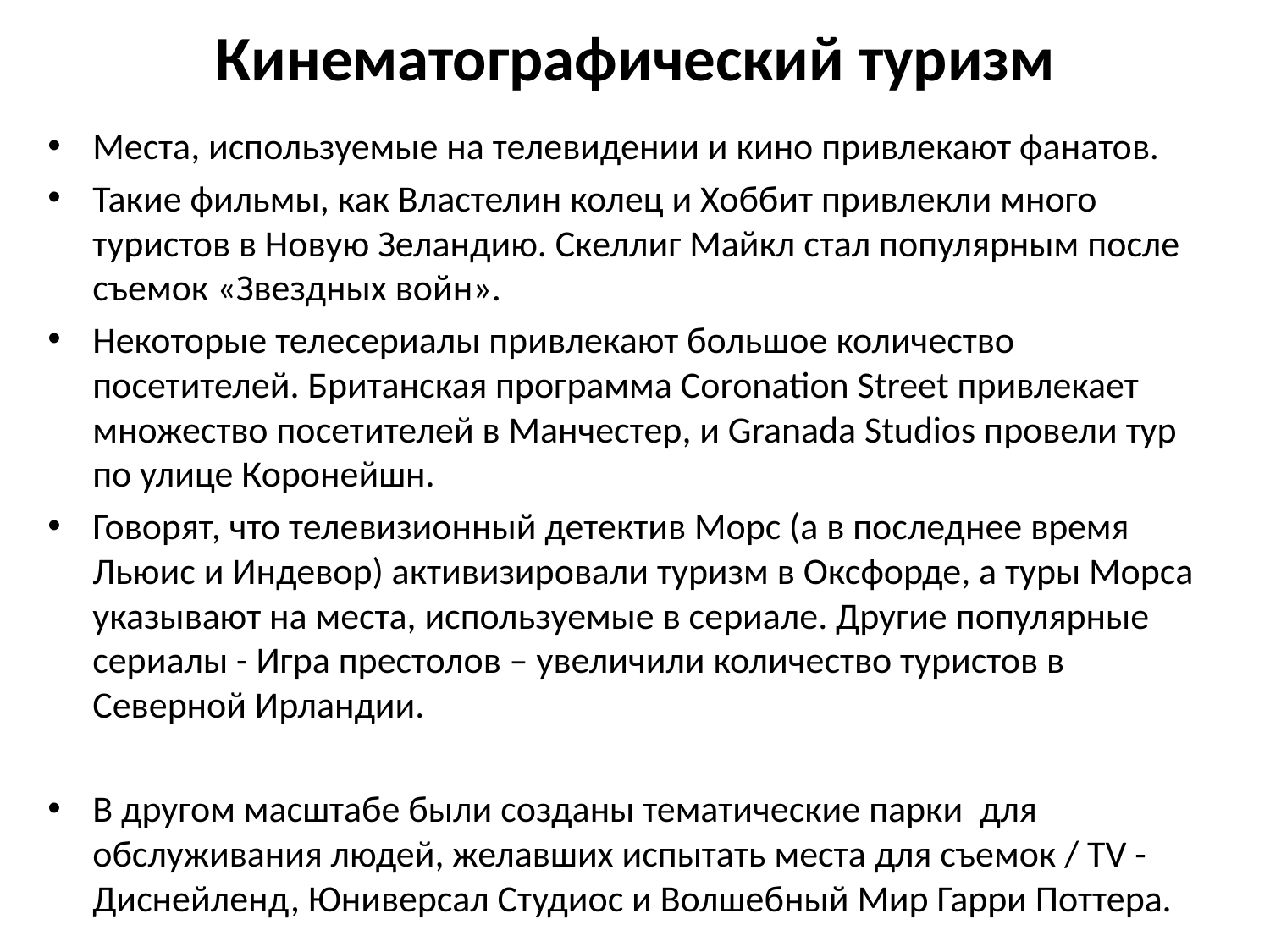

# Кинематографический туризм
Места, используемые на телевидении и кино привлекают фанатов.
Такие фильмы, как Властелин колец и Хоббит привлекли много туристов в Новую Зеландию. Скеллиг Майкл стал популярным после съемок «Звездных войн».
Некоторые телесериалы привлекают большое количество посетителей. Британская программа Coronation Street привлекает множество посетителей в Манчестер, и Granada Studios провели тур по улице Коронейшн.
Говорят, что телевизионный детектив Морс (а в последнее время Льюис и Индевор) активизировали туризм в Оксфорде, а туры Морса указывают на места, используемые в сериале. Другие популярные сериалы - Игра престолов – увеличили количество туристов в Северной Ирландии.

В другом масштабе были созданы тематические парки  для обслуживания людей, желавших испытать места для съемок / TV - Диснейленд, Юниверсал Студиос и Волшебный Мир Гарри Поттера.